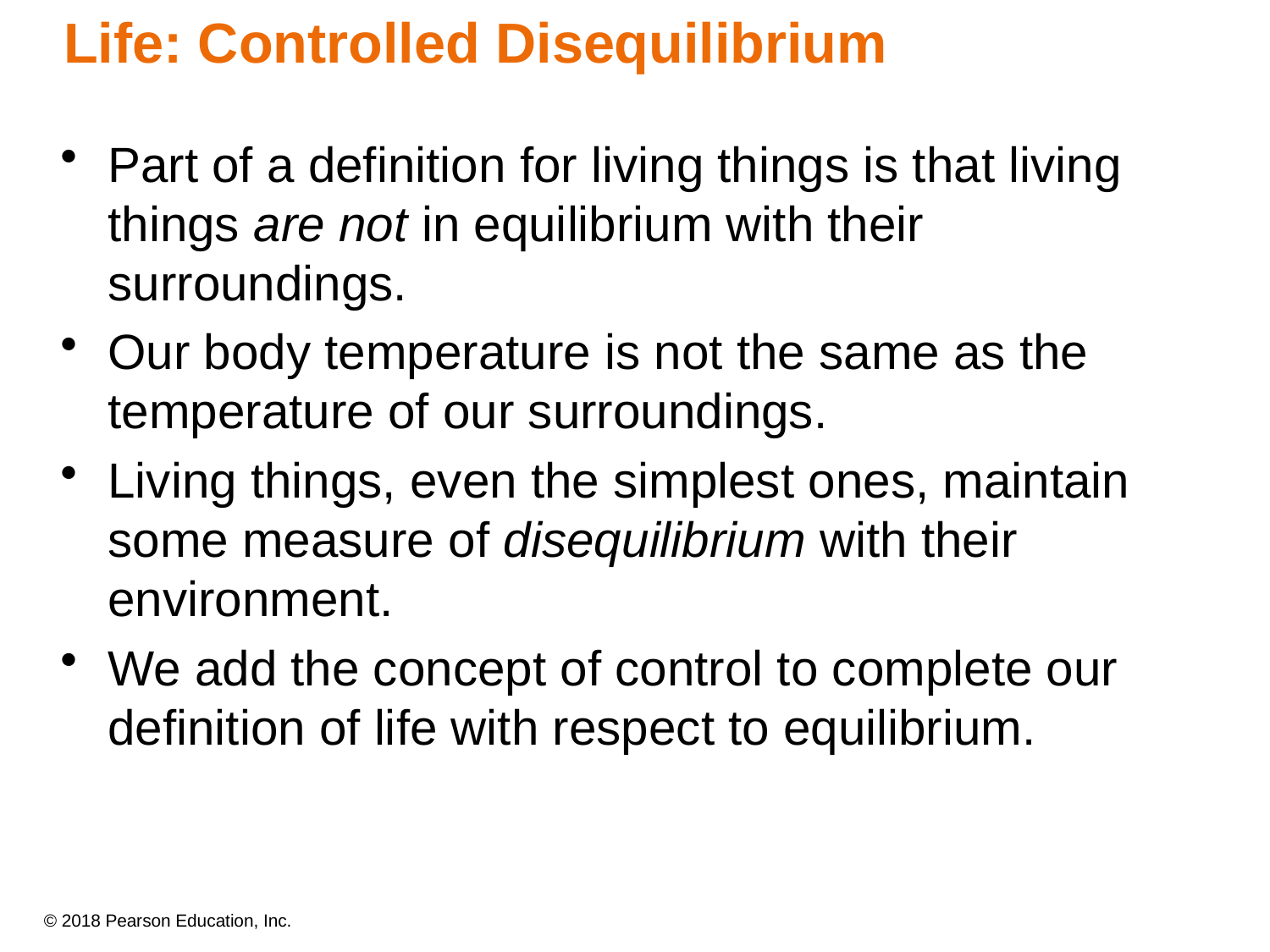

# Life: Controlled Disequilibrium
Part of a definition for living things is that living things are not in equilibrium with their surroundings.
Our body temperature is not the same as the temperature of our surroundings.
Living things, even the simplest ones, maintain some measure of disequilibrium with their environment.
We add the concept of control to complete our definition of life with respect to equilibrium.